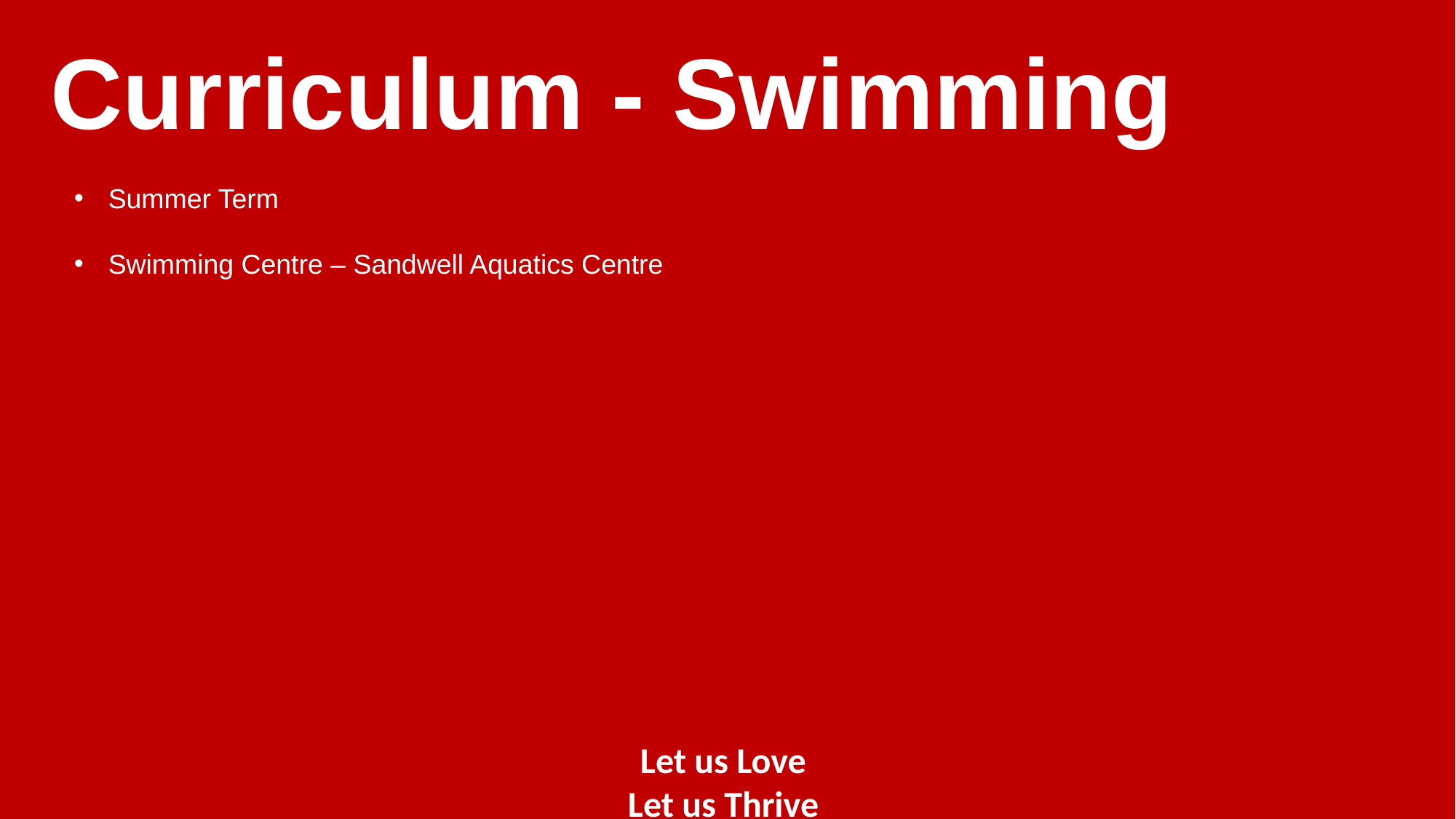

# Curriculum - Swimming
Summer Term

Swimming Centre – Sandwell Aquatics Centre
Let us Love
Let us Thrive